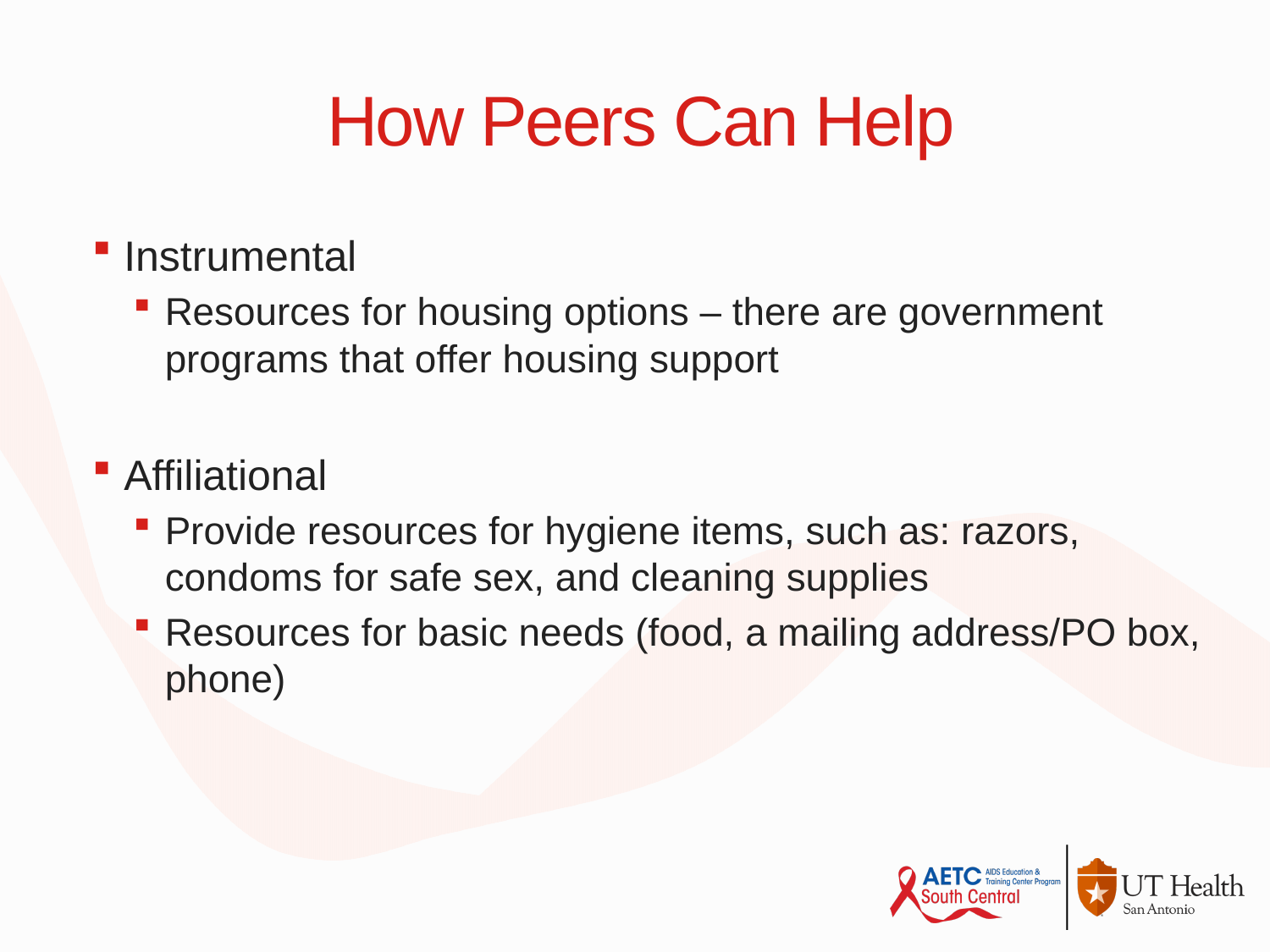

# How Peers Can Help
Instrumental
Resources for housing options – there are government programs that offer housing support

Affiliational
Provide resources for hygiene items, such as: razors, condoms for safe sex, and cleaning supplies
Resources for basic needs (food, a mailing address/PO box, phone)